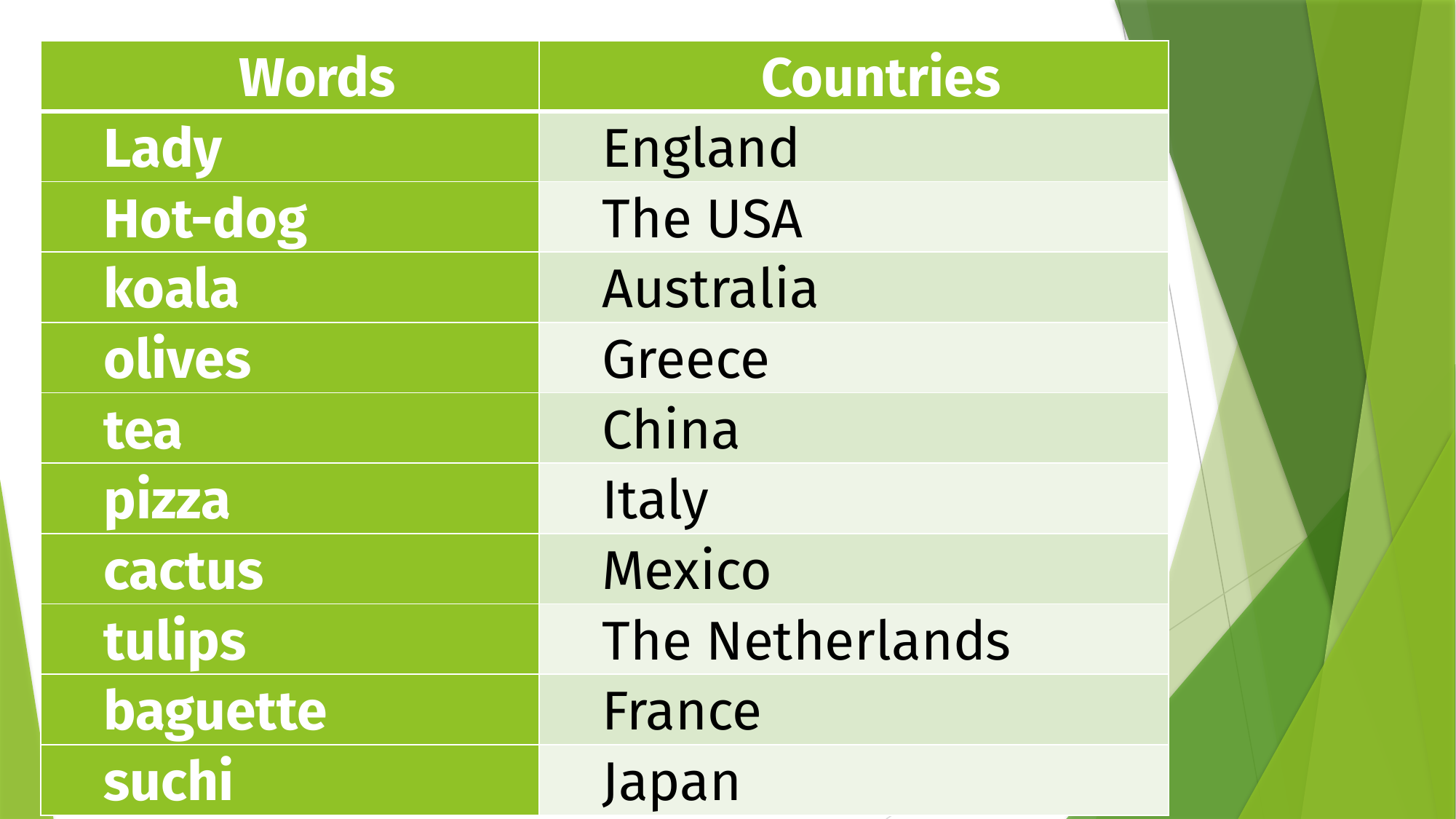

| Words | Countries |
| --- | --- |
| Lady | England |
| Hot-dog | The USA |
| koala | Australia |
| olives | Greece |
| tea | China |
| pizza | Italy |
| cactus | Mexico |
| tulips | The Netherlands |
| baguette | France |
| suchi | Japan |